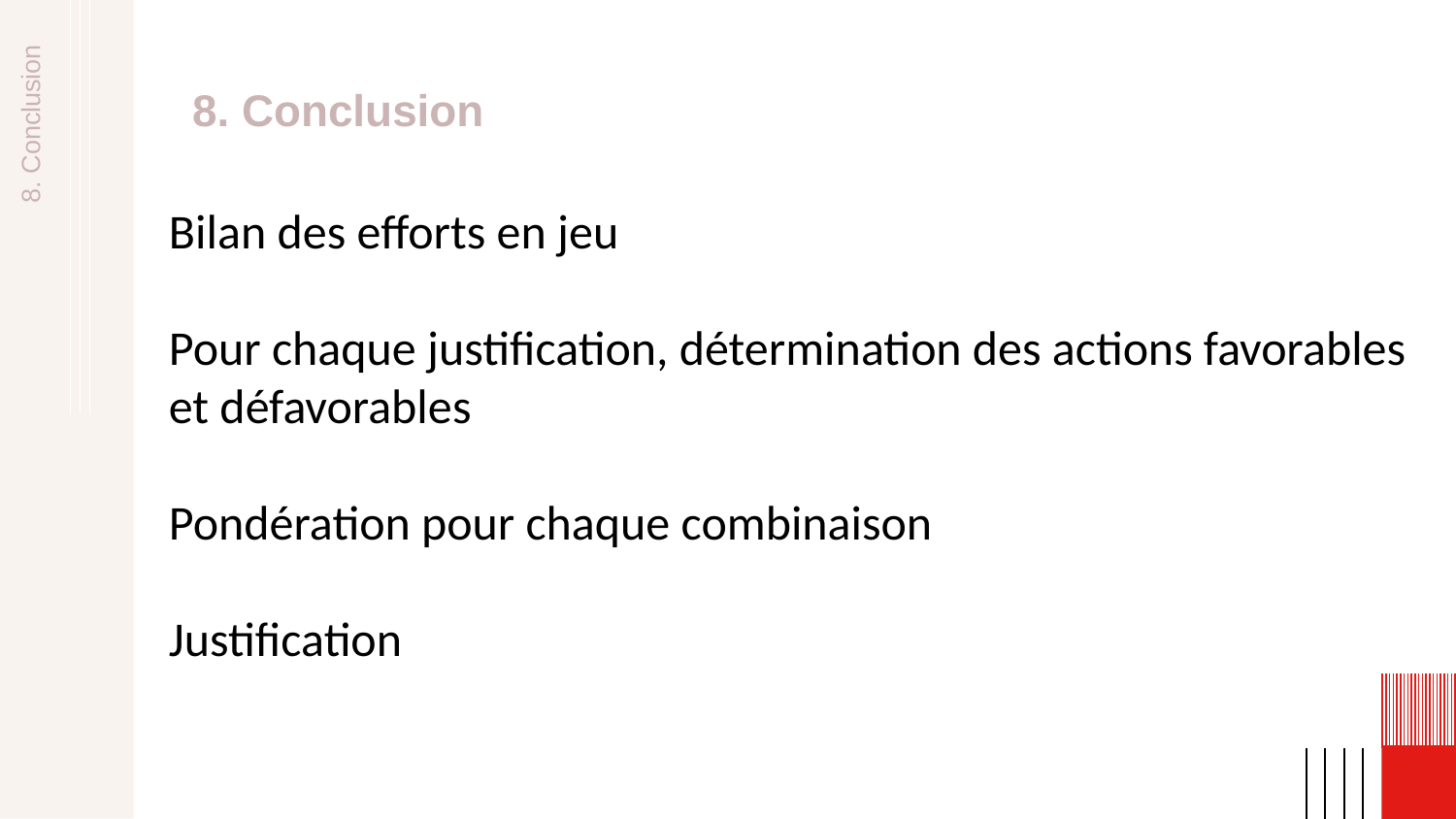

8. Conclusion
Bilan des efforts en jeu

Pour chaque justification, détermination des actions favorables et défavorables

Pondération pour chaque combinaison

Justification
8. Conclusion